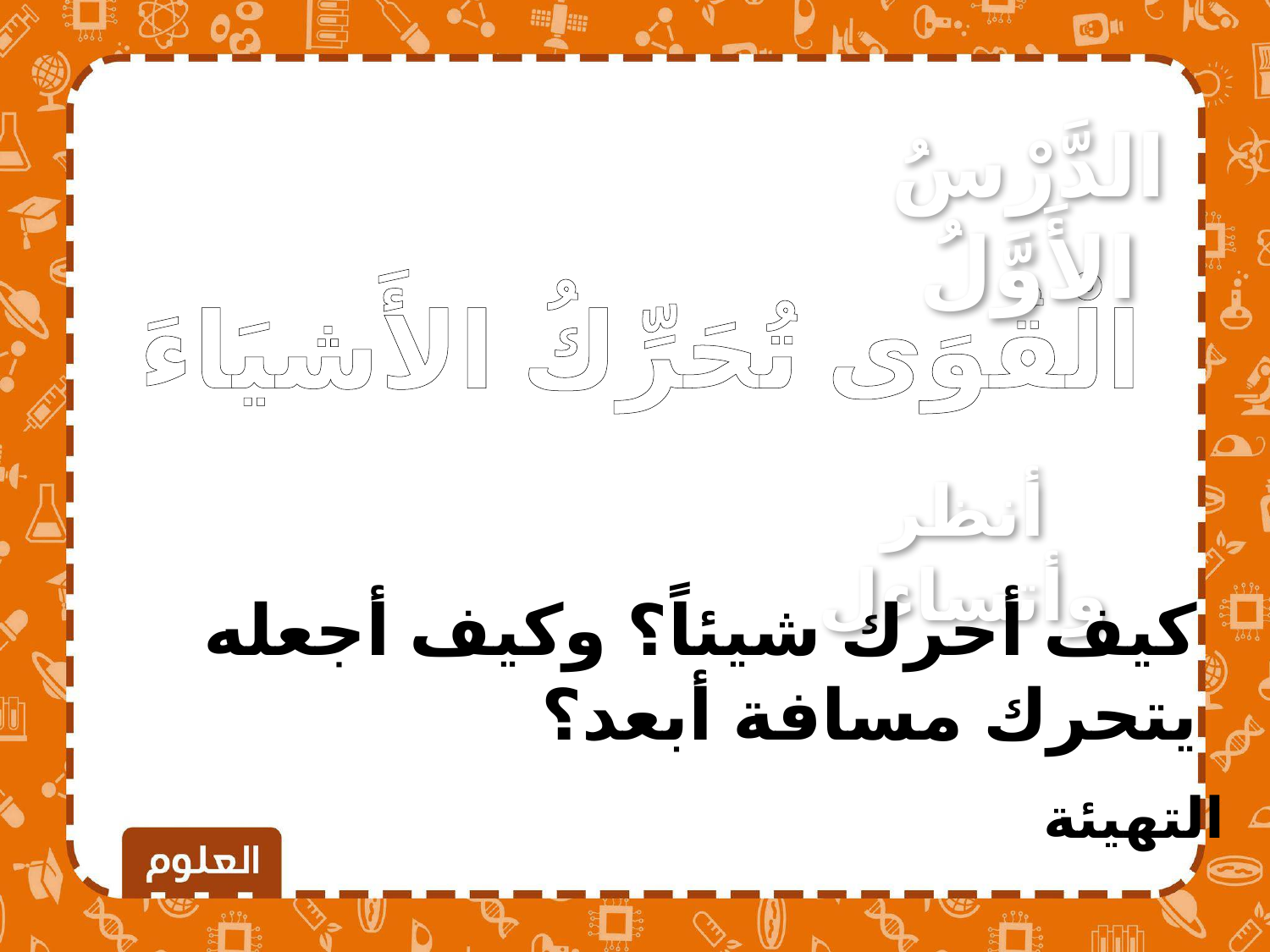

الدَّرْسُ الأَوَّلُ
الْقُوَى تُحَرِّكُ الأَشيَاءَ
أنظر وأتساءل
كيف أحرك شيئاً؟ وكيف أجعله يتحرك مسافة أبعد؟
التهيئة